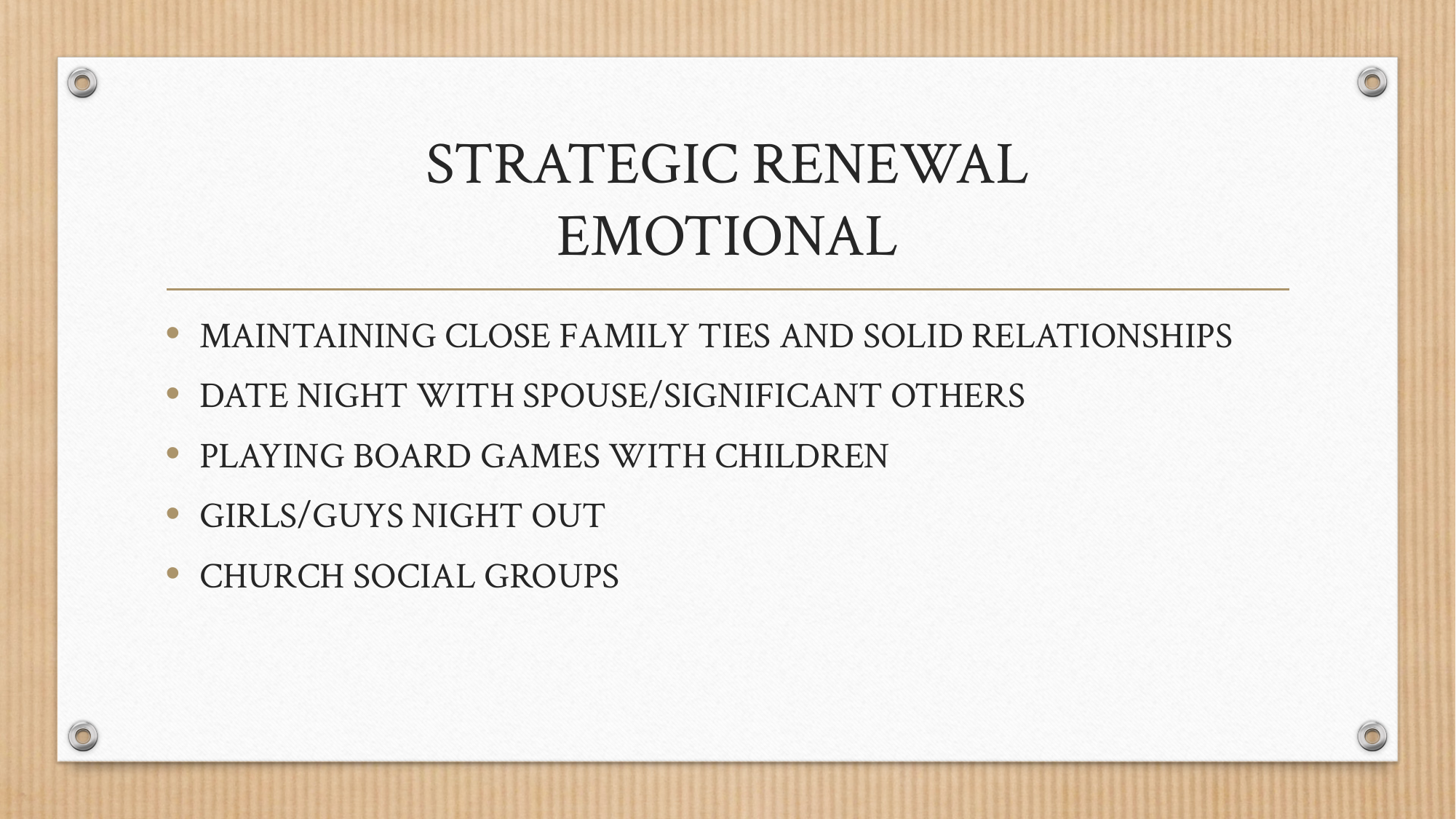

# STRATEGIC RENEWAL EMOTIONAL
MAINTAINING CLOSE FAMILY TIES AND SOLID RELATIONSHIPS
DATE NIGHT WITH SPOUSE/SIGNIFICANT OTHERS
PLAYING BOARD GAMES WITH CHILDREN
GIRLS/GUYS NIGHT OUT
CHURCH SOCIAL GROUPS